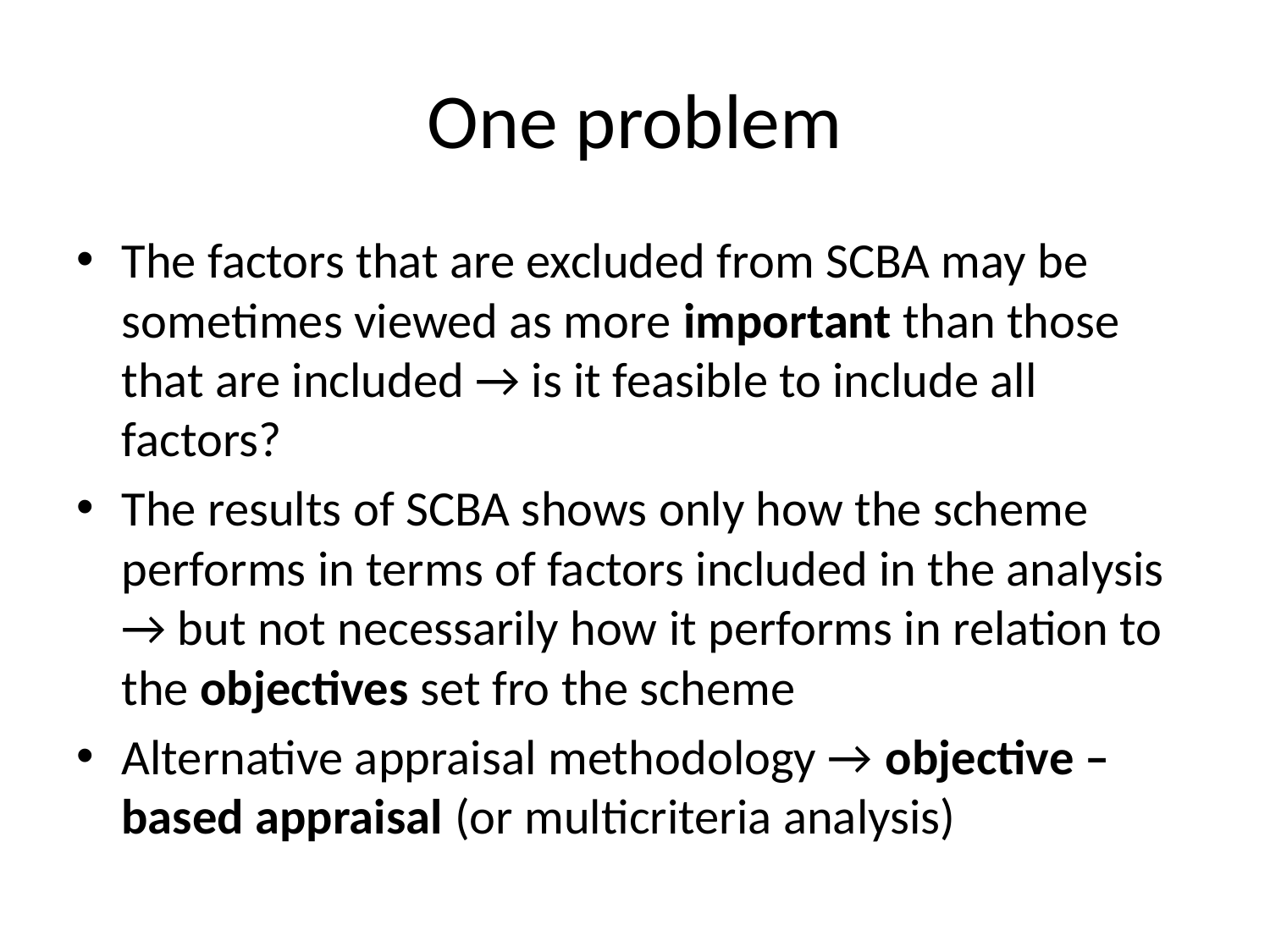

# One problem
The factors that are excluded from SCBA may be sometimes viewed as more important than those that are included → is it feasible to include all factors?
The results of SCBA shows only how the scheme performs in terms of factors included in the analysis → but not necessarily how it performs in relation to the objectives set fro the scheme
Alternative appraisal methodology → objective – based appraisal (or multicriteria analysis)